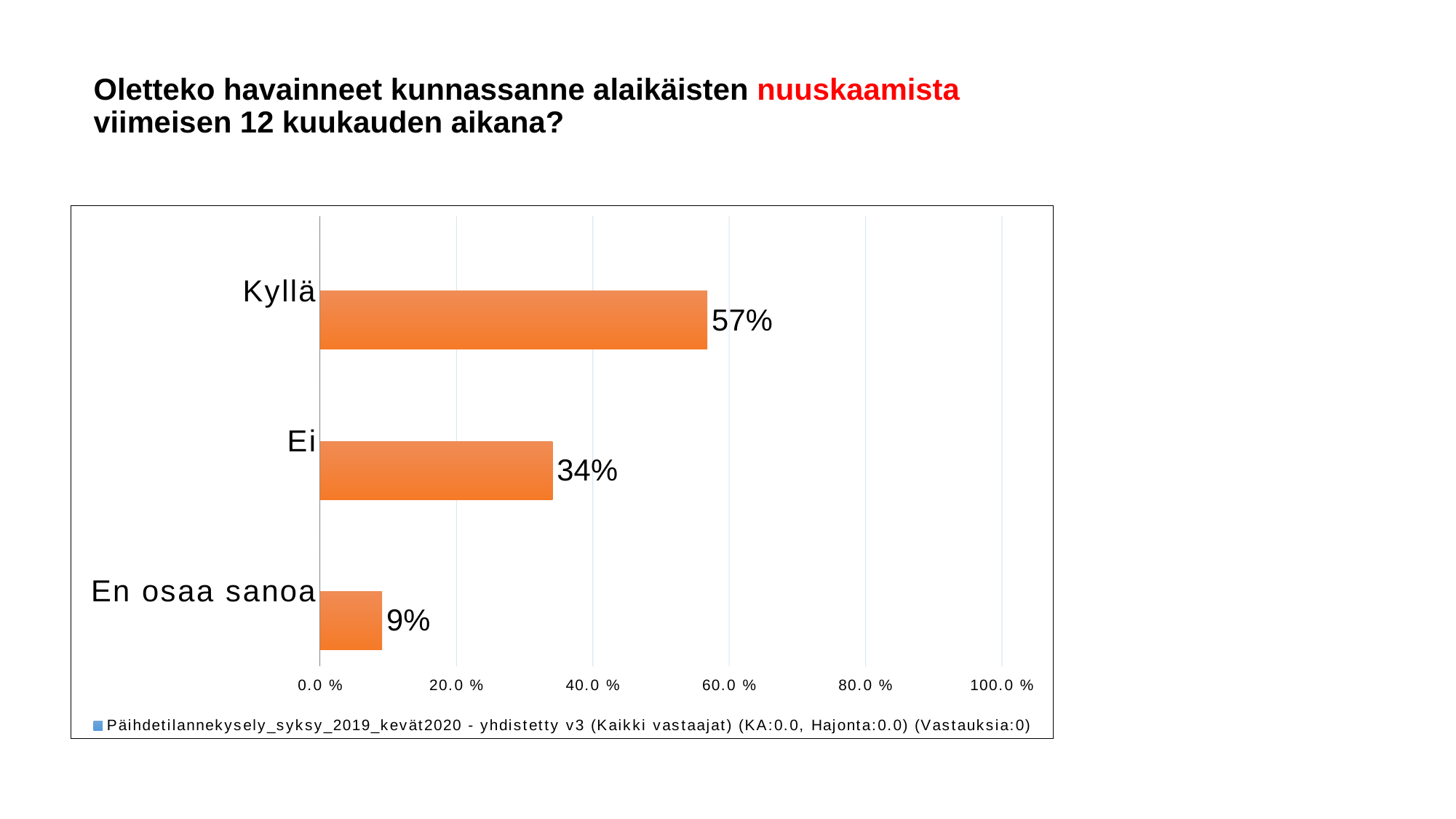

Oletteko havainneet kunnassanne alaikäisten nuuskaamista viimeisen 12 kuukauden aikana?

### Chart

| Category | Päihdetilannekysely_syksy_2019_kevät2020 - yhdistetty v3 (Kaikki vastaajat) (KA:0.0, Hajonta:0.0) (Vastauksia:0) | vastaukset (Kaikki vastaajat) (KA:1.52, Hajonta:0.66) (Vastauksia:4046) |
|---|---|---|
| Kyllä | 0.0 | 0.568 |
| Ei | 0.0 | 0.341 |
| En osaa sanoa | 0.0 | 0.091 |